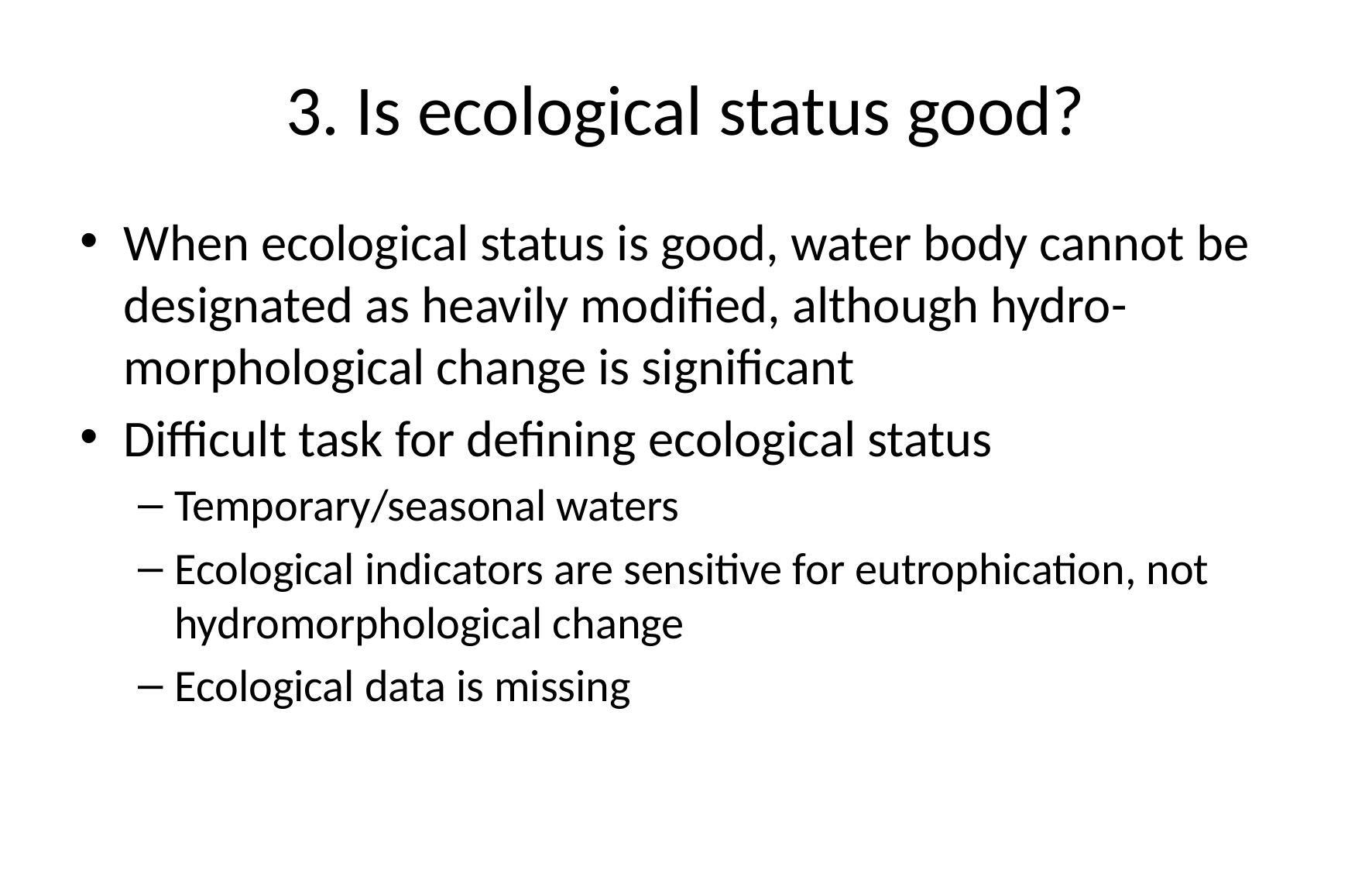

# 3. Is ecological status good?
When ecological status is good, water body cannot be designated as heavily modified, although hydro-morphological change is significant
Difficult task for defining ecological status
Temporary/seasonal waters
Ecological indicators are sensitive for eutrophication, not hydromorphological change
Ecological data is missing